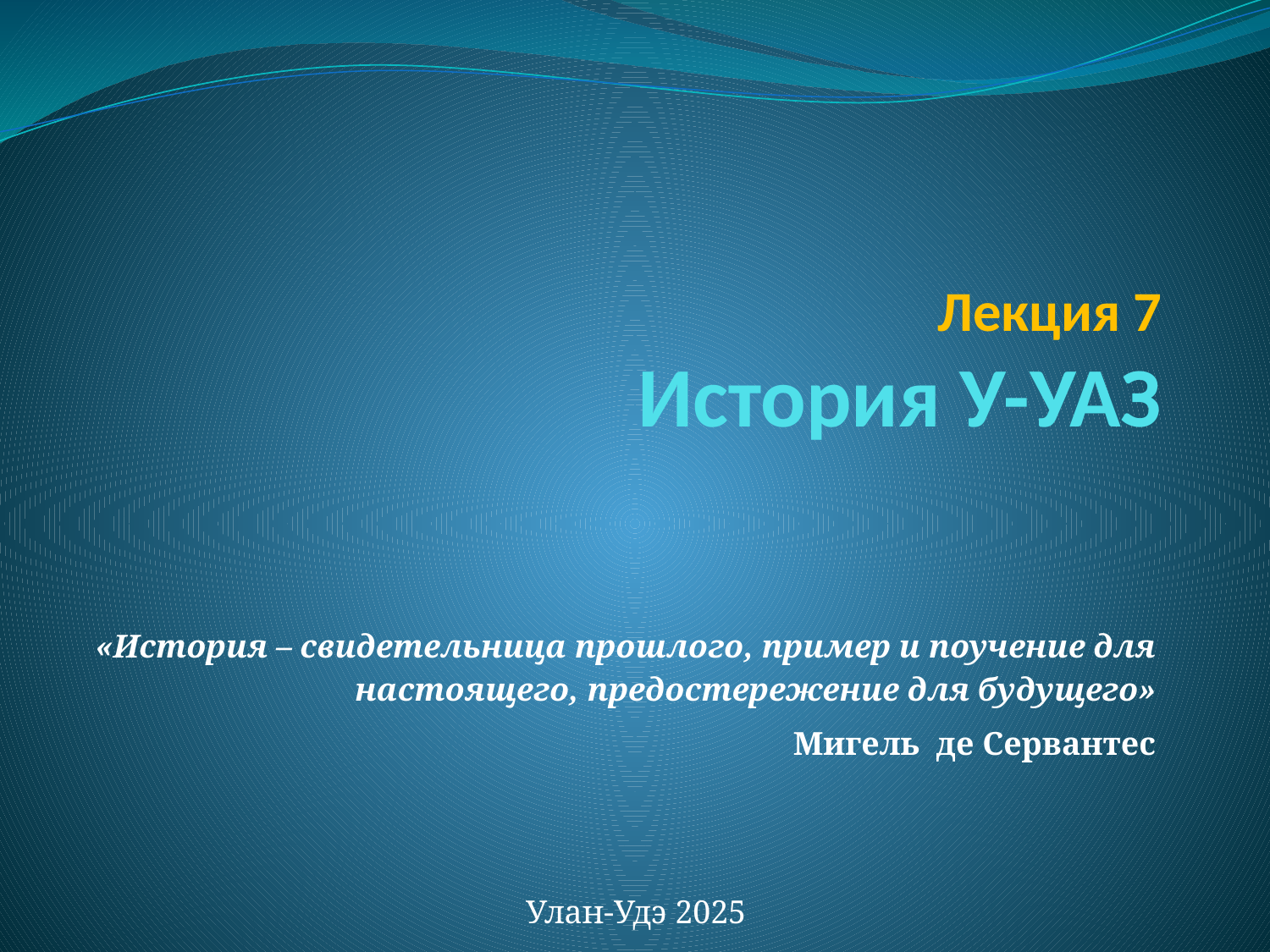

# Лекция 7 История У-УАЗ
«История – свидетельница прошлого, пример и поучение для настоящего, предостережение для будущего»
Мигель  де Сервантес
Улан-Удэ 2025